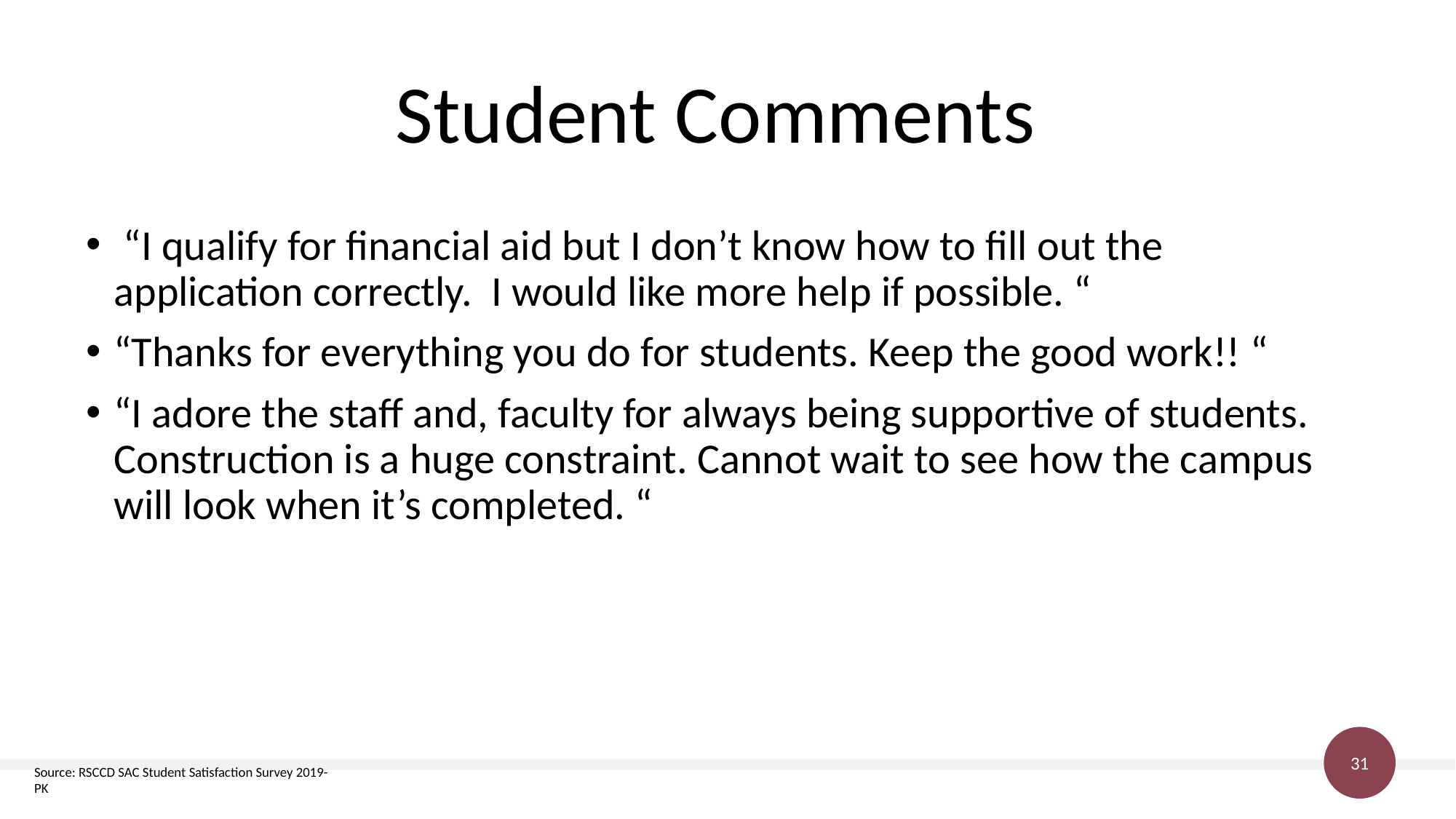

# Student Comments
 “I qualify for financial aid but I don’t know how to fill out the application correctly.  I would like more help if possible. “
“Thanks for everything you do for students. Keep the good work!! “
“I adore the staff and, faculty for always being supportive of students.  Construction is a huge constraint. Cannot wait to see how the campus will look when it’s completed. “

Source: RSCCD SAC Student Satisfaction Survey 2019-PK